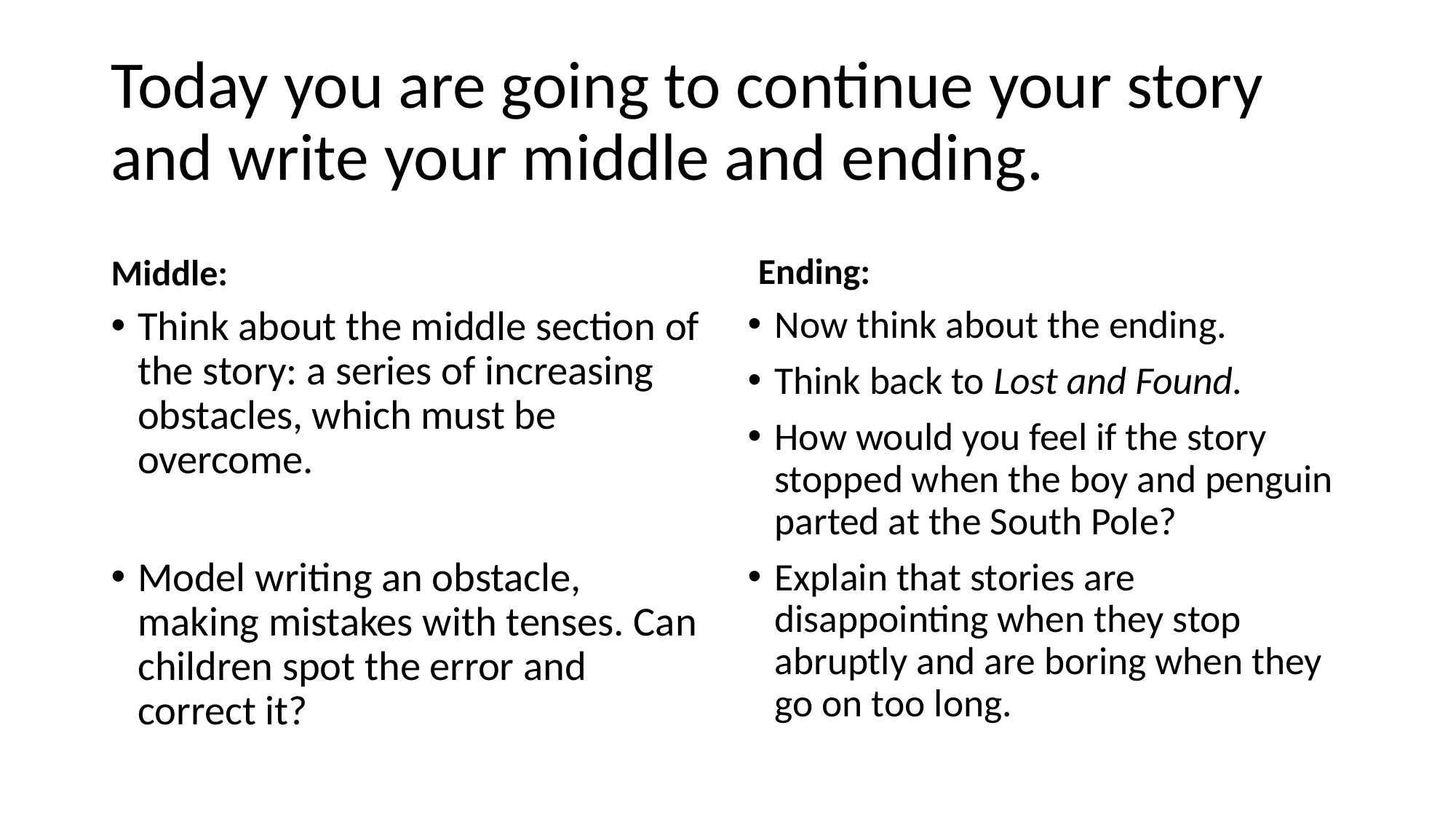

# Today you are going to continue your story and write your middle and ending.
Ending:
Middle:
Think about the middle section of the story: a series of increasing obstacles, which must be overcome.

Model writing an obstacle, making mistakes with tenses. Can children spot the error and correct it?

Now think about the ending.
Think back to Lost and Found.
How would you feel if the story stopped when the boy and penguin parted at the South Pole?
Explain that stories are disappointing when they stop abruptly and are boring when they go on too long.